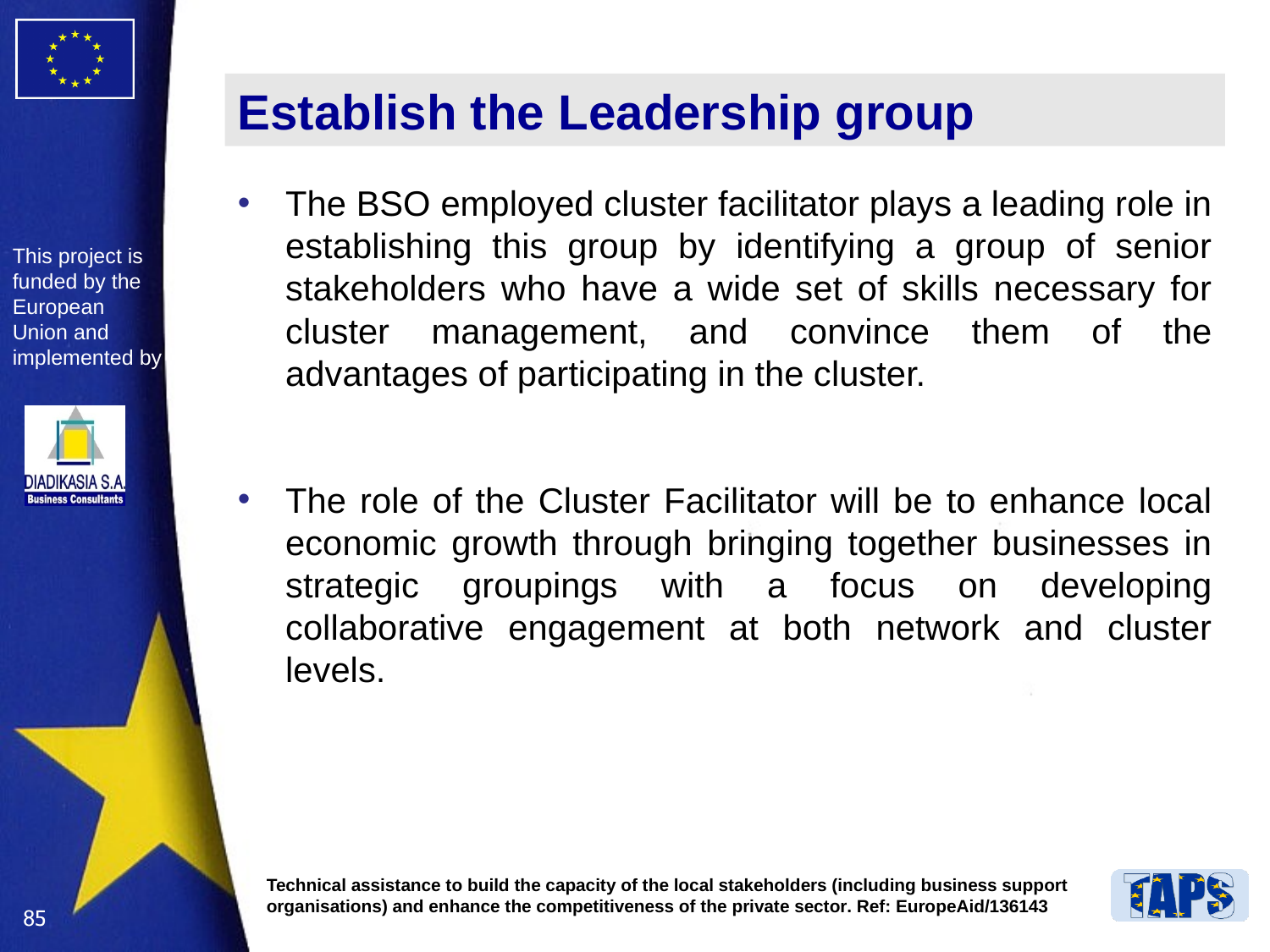

# Establish the Leadership group
The BSO employed cluster facilitator plays a leading role in establishing this group by identifying a group of senior stakeholders who have a wide set of skills necessary for cluster management, and convince them of the advantages of participating in the cluster.

The role of the Cluster Facilitator will be to enhance local economic growth through bringing together businesses in strategic groupings with a focus on developing collaborative engagement at both network and cluster levels.